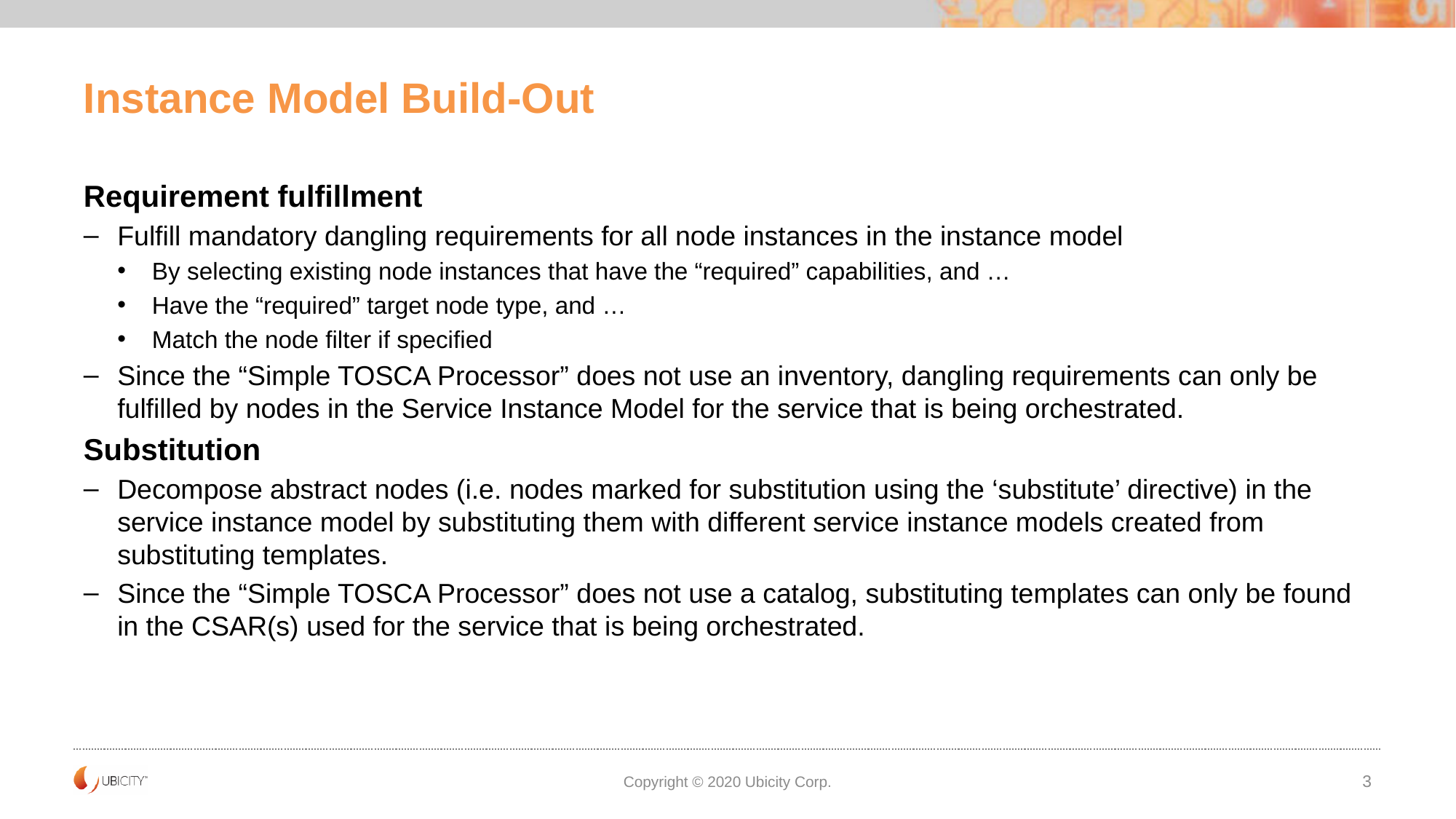

# Instance Model Build-Out
Requirement fulfillment
Fulfill mandatory dangling requirements for all node instances in the instance model
By selecting existing node instances that have the “required” capabilities, and …
Have the “required” target node type, and …
Match the node filter if specified
Since the “Simple TOSCA Processor” does not use an inventory, dangling requirements can only be fulfilled by nodes in the Service Instance Model for the service that is being orchestrated.
Substitution
Decompose abstract nodes (i.e. nodes marked for substitution using the ‘substitute’ directive) in the service instance model by substituting them with different service instance models created from substituting templates.
Since the “Simple TOSCA Processor” does not use a catalog, substituting templates can only be found in the CSAR(s) used for the service that is being orchestrated.
Copyright © 2020 Ubicity Corp.
3